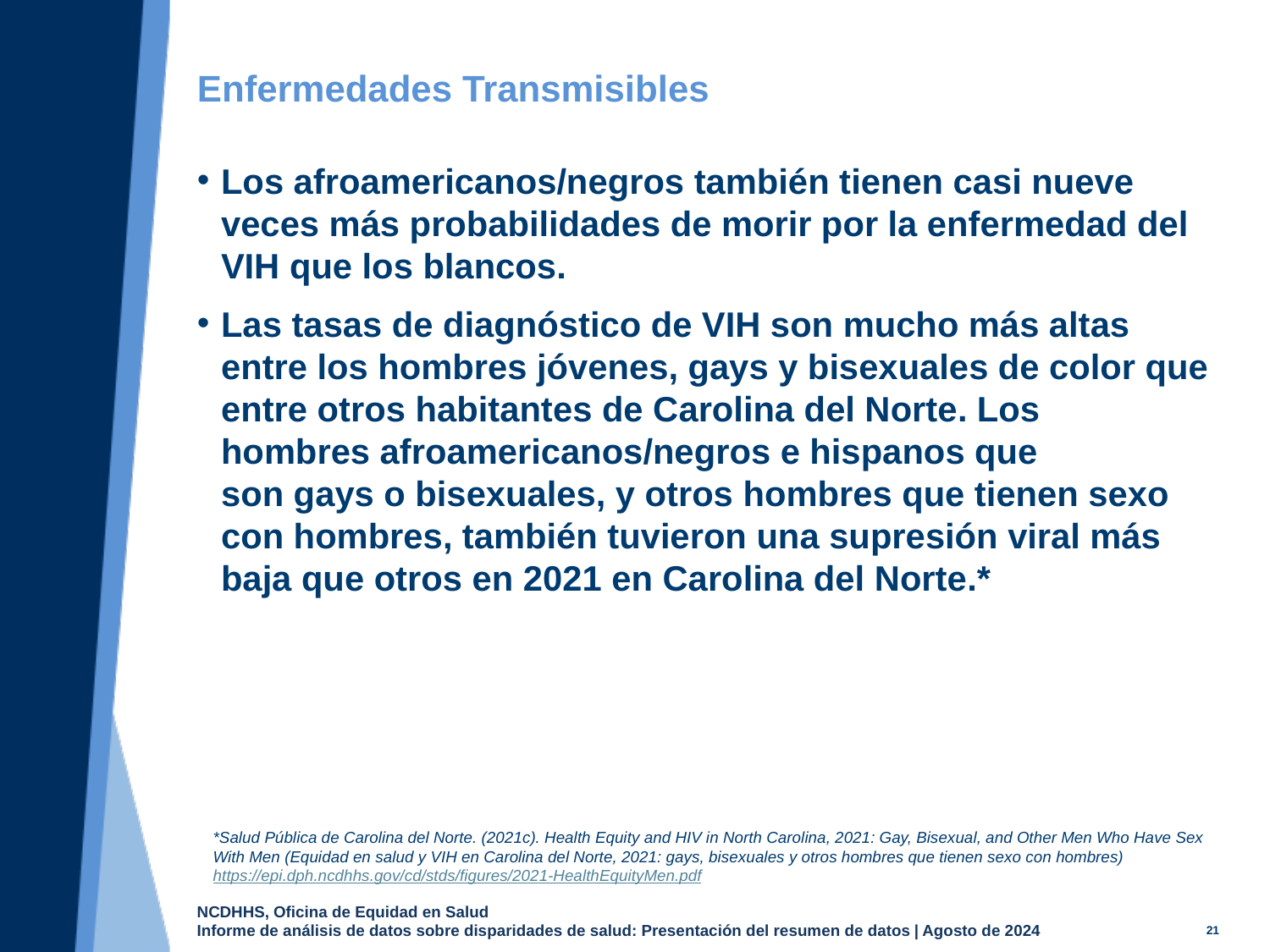

# Enfermedades Transmisibles

Los afroamericanos/negros también tienen casi nueve veces más probabilidades de morir por la enfermedad del VIH que los blancos.
Las tasas de diagnóstico de VIH son mucho más altas entre los hombres jóvenes, gays y bisexuales de color que entre otros habitantes de Carolina del Norte. Los hombres afroamericanos/negros e hispanos que son gays o bisexuales, y otros hombres que tienen sexo con hombres, también tuvieron una supresión viral más baja que otros en 2021 en Carolina del Norte.*

*Salud Pública de Carolina del Norte. (2021c). Health Equity and HIV in North Carolina, 2021: Gay, Bisexual, and Other Men Who Have Sex With Men (Equidad en salud y VIH en Carolina del Norte, 2021: gays, bisexuales y otros hombres que tienen sexo con hombres) https://epi.dph.ncdhhs.gov/cd/stds/figures/2021-HealthEquityMen.pdf
21